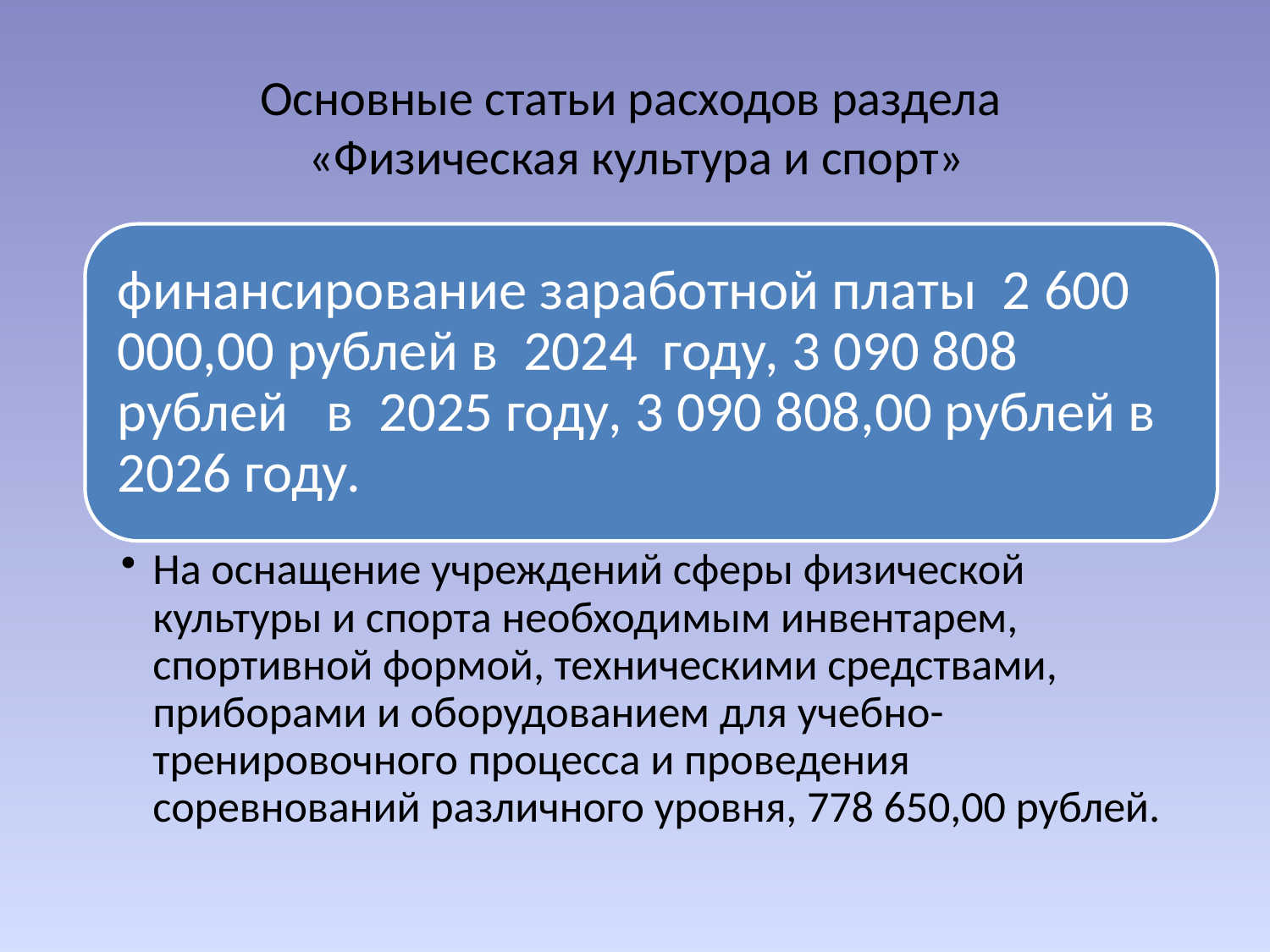

# Основные статьи расходов раздела «Физическая культура и спорт»
финансирование заработной платы  2 600 000,00 рублей в  2024  году, 3 090 808  рублей   в  2025 году, 3 090 808,00 рублей в 2026 году.
На оснащение учреждений сферы физической культуры и спорта необходимым инвентарем, спортивной формой, техническими средствами, приборами и оборудованием для учебно-тренировочного процесса и проведения соревнований различного уровня, 778 650,00 рублей.